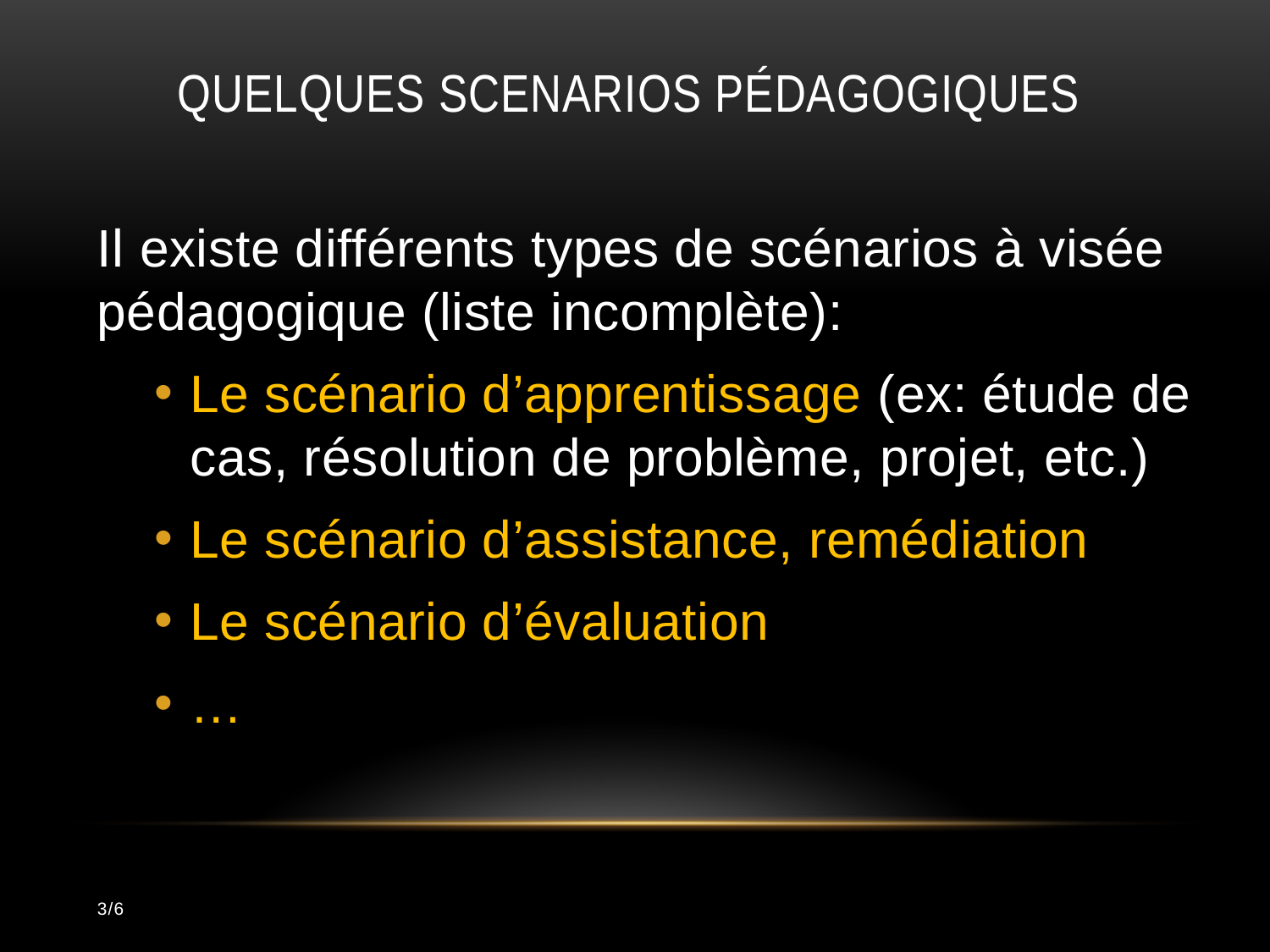

# Quelques Scenarios Pédagogiques
Il existe différents types de scénarios à visée pédagogique (liste incomplète):
Le scénario d’apprentissage (ex: étude de cas, résolution de problème, projet, etc.)
Le scénario d’assistance, remédiation
Le scénario d’évaluation
…

3/6